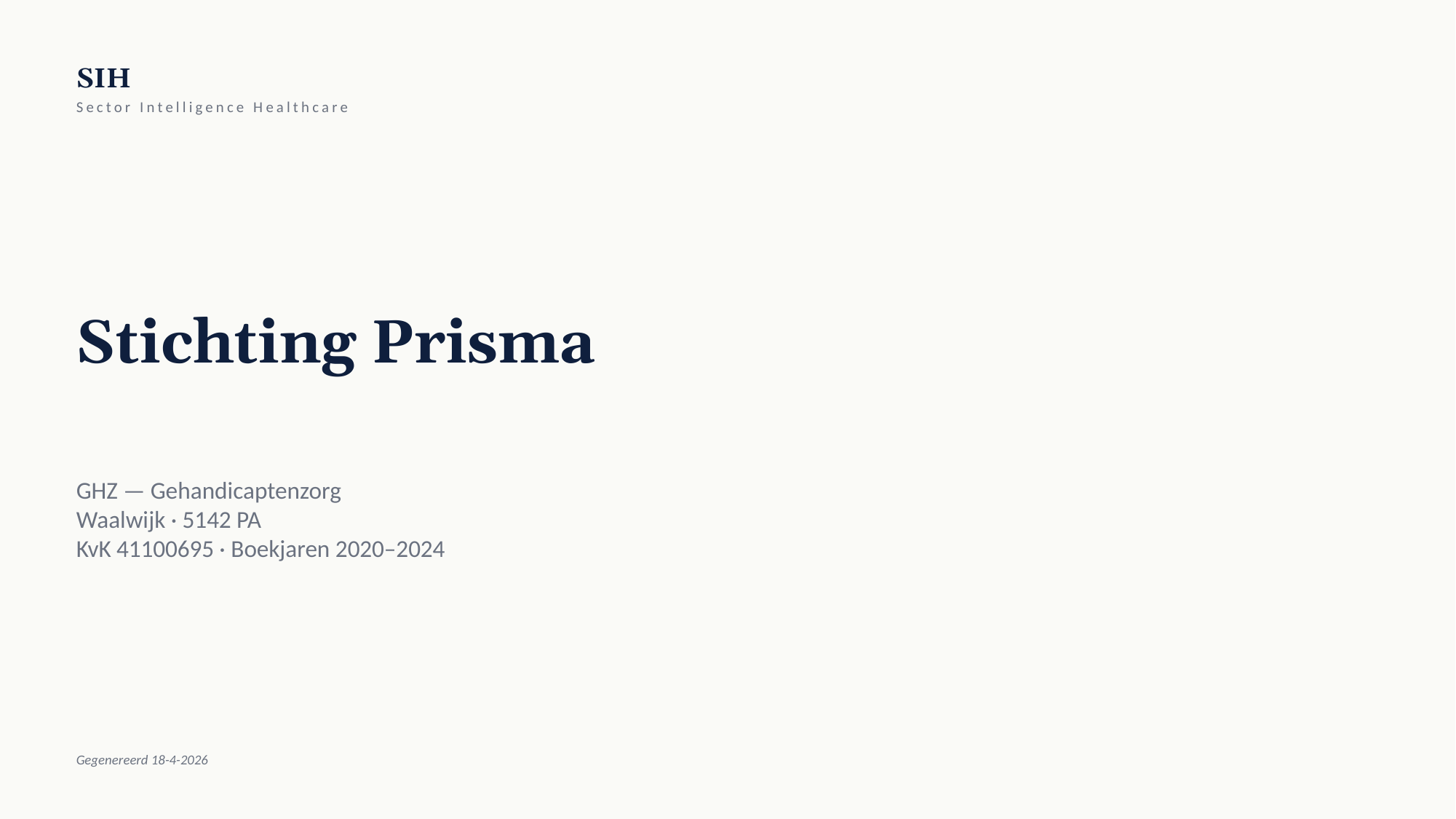

SIH
Sector Intelligence Healthcare
Stichting Prisma
GHZ — Gehandicaptenzorg
Waalwijk · 5142 PA
KvK 41100695 · Boekjaren 2020–2024
Gegenereerd 18-4-2026